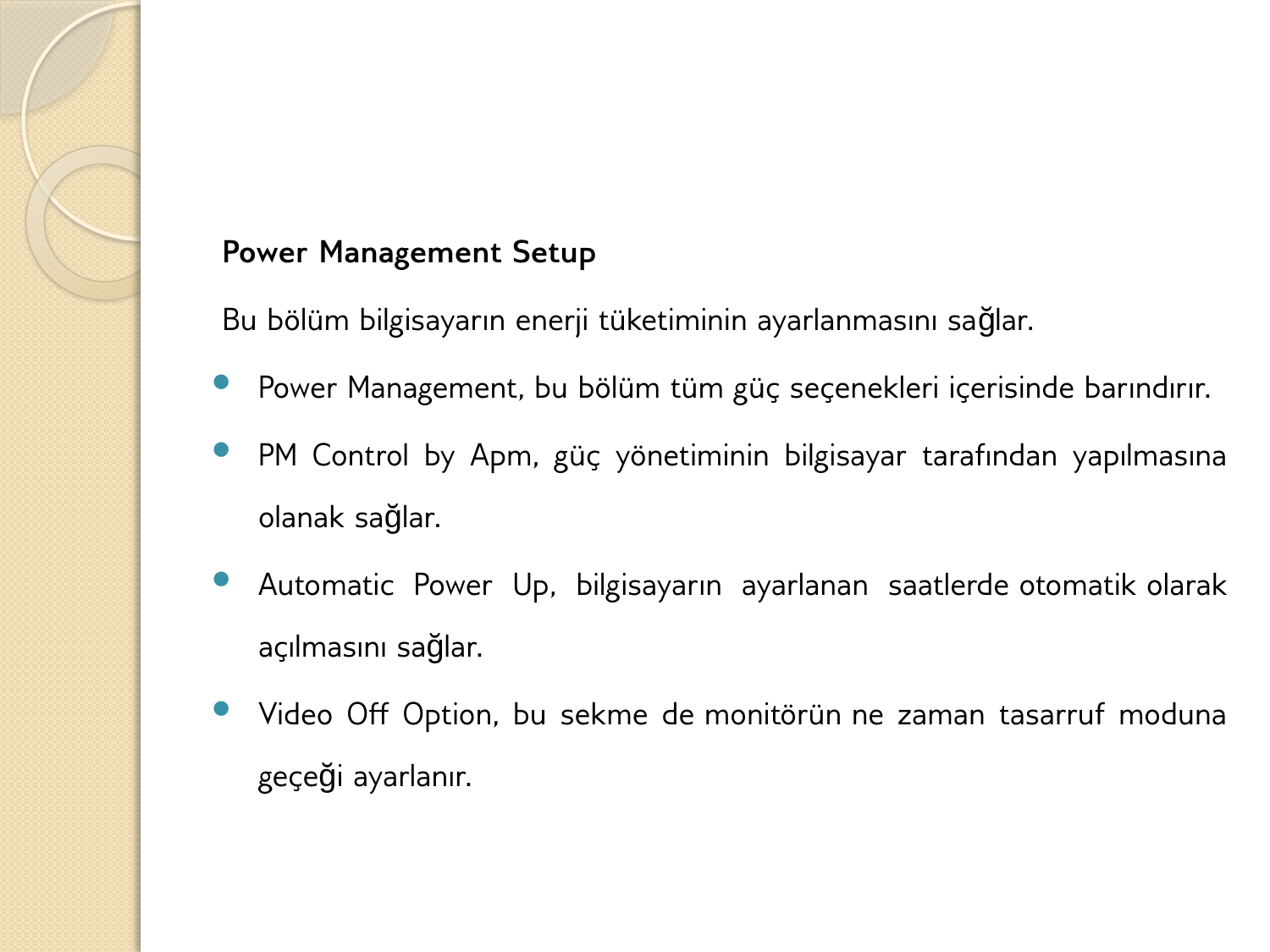

#
Power Management Setup
Bu bölüm bilgisayarın enerji tüketiminin ayarlanmasını sağlar.
Power Management, bu bölüm tüm güç seçenekleri içerisinde barındırır.
PM Control by Apm, güç yönetiminin bilgisayar tarafından yapılmasına olanak sağlar.
Automatic Power Up, bilgisayarın ayarlanan saatlerde otomatik olarak açılmasını sağlar.
Video Off Option, bu sekme de monitörün ne zaman tasarruf moduna geçeği ayarlanır.